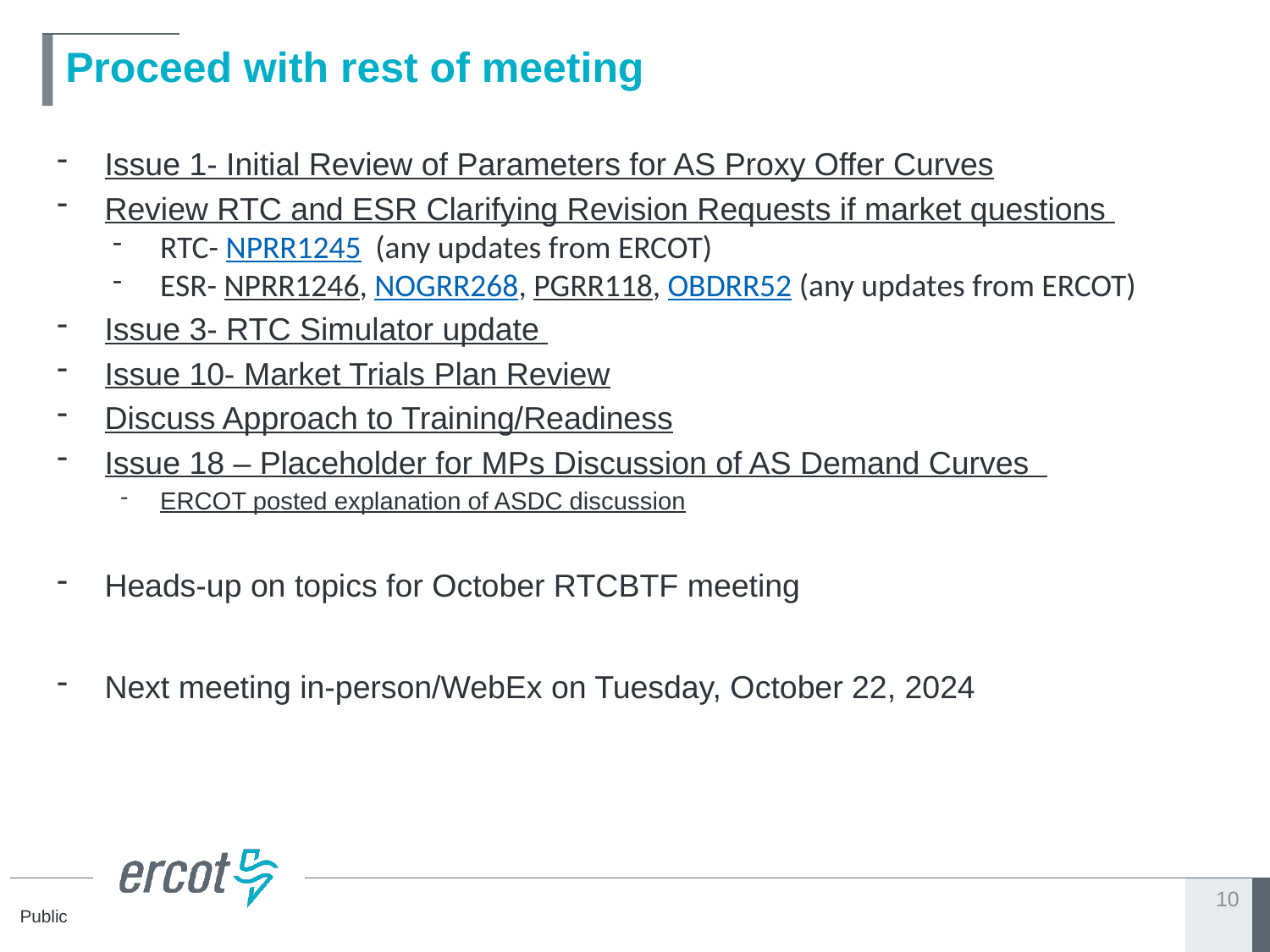

# Proceed with rest of meeting
Issue 1- Initial Review of Parameters for AS Proxy Offer Curves
Review RTC and ESR Clarifying Revision Requests if market questions
RTC- NPRR1245  (any updates from ERCOT)
ESR- NPRR1246, NOGRR268, PGRR118, OBDRR52 (any updates from ERCOT)
Issue 3- RTC Simulator update
Issue 10- Market Trials Plan Review
Discuss Approach to Training/Readiness
Issue 18 – Placeholder for MPs Discussion of AS Demand Curves
ERCOT posted explanation of ASDC discussion

Heads-up on topics for October RTCBTF meeting

Next meeting in-person/WebEx on Tuesday, October 22, 2024